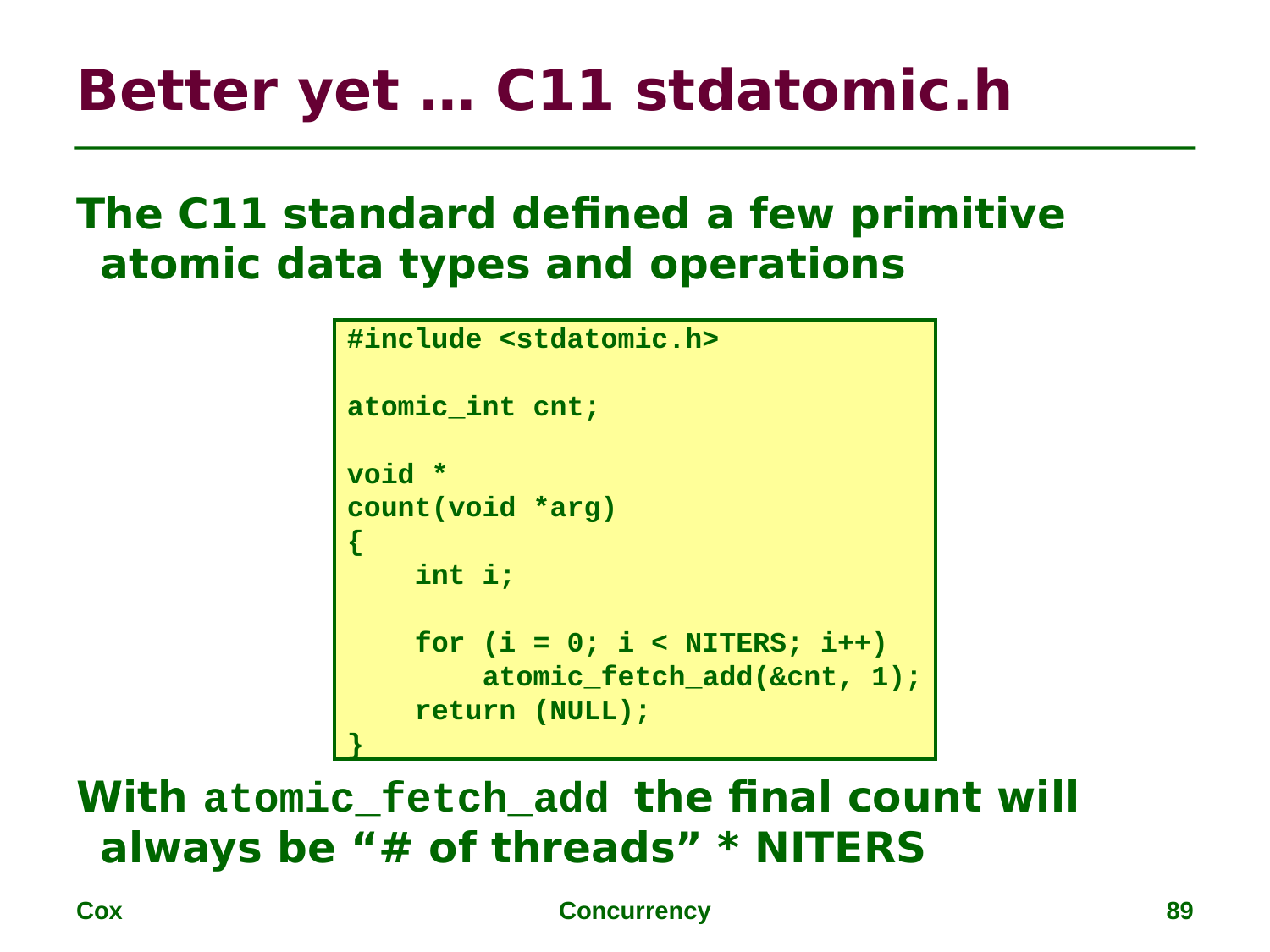

# Better yet … C11 stdatomic.h
The C11 standard defined a few primitive atomic data types and operations

With atomic_fetch_add the final count will always be “# of threads” * NITERS
#include <stdatomic.h>

atomic_int cnt;

void *
count(void *arg)
{
    int i;

    for (i = 0; i < NITERS; i++)
        atomic_fetch_add(&cnt, 1);
    return (NULL);
}
Cox
Concurrency
89